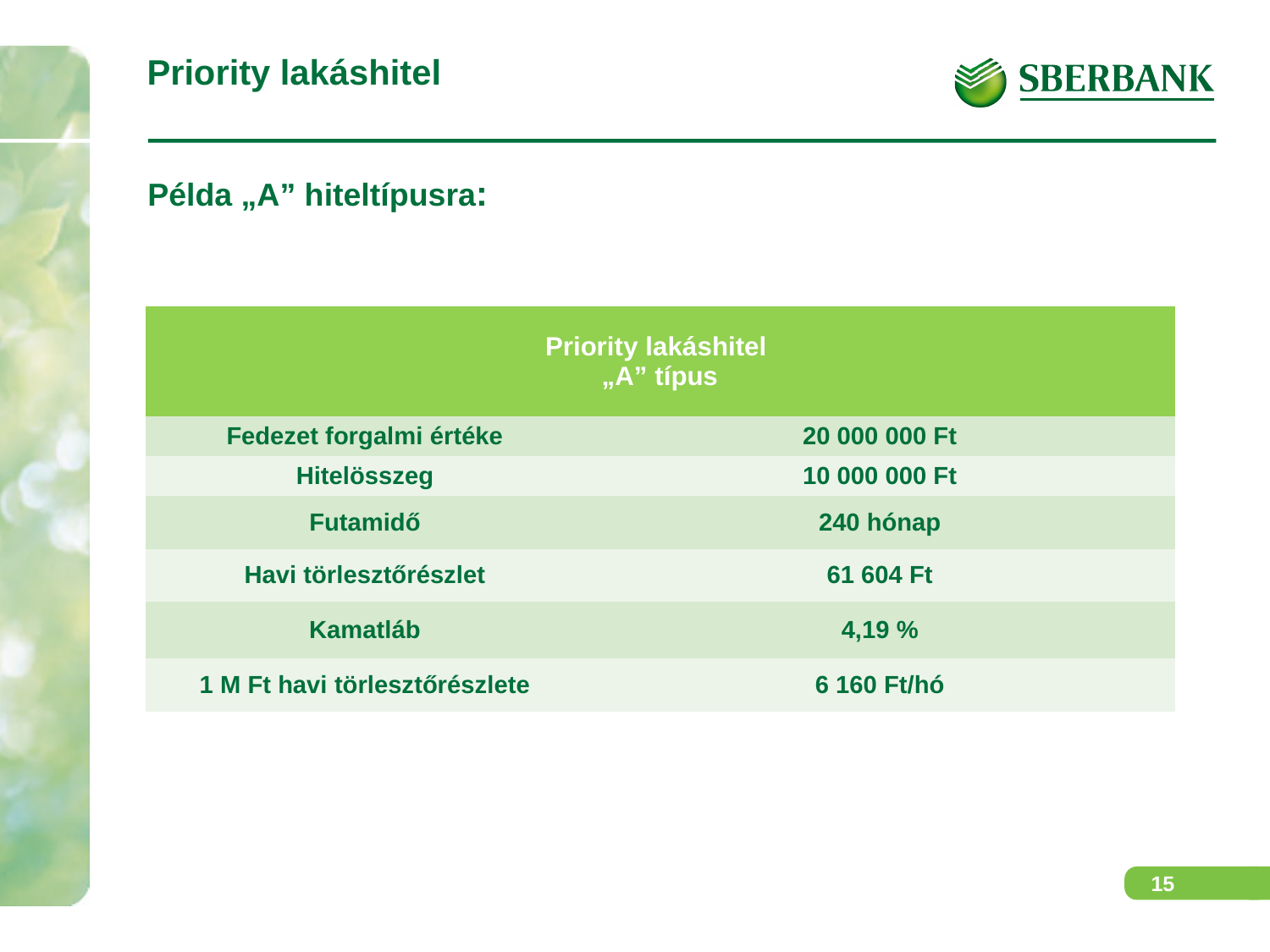

# Priority lakáshitel
Példa „A” hiteltípusra:
| Priority lakáshitel „A” típus |  |
| --- | --- |
| Fedezet forgalmi értéke | 20 000 000 Ft |
| Hitelösszeg | 10 000 000 Ft |
| Futamidő | 240 hónap |
| Havi törlesztőrészlet | 61 604 Ft |
| Kamatláb | 4,19 % |
| 1 M Ft havi törlesztőrészlete | 6 160 Ft/hó |